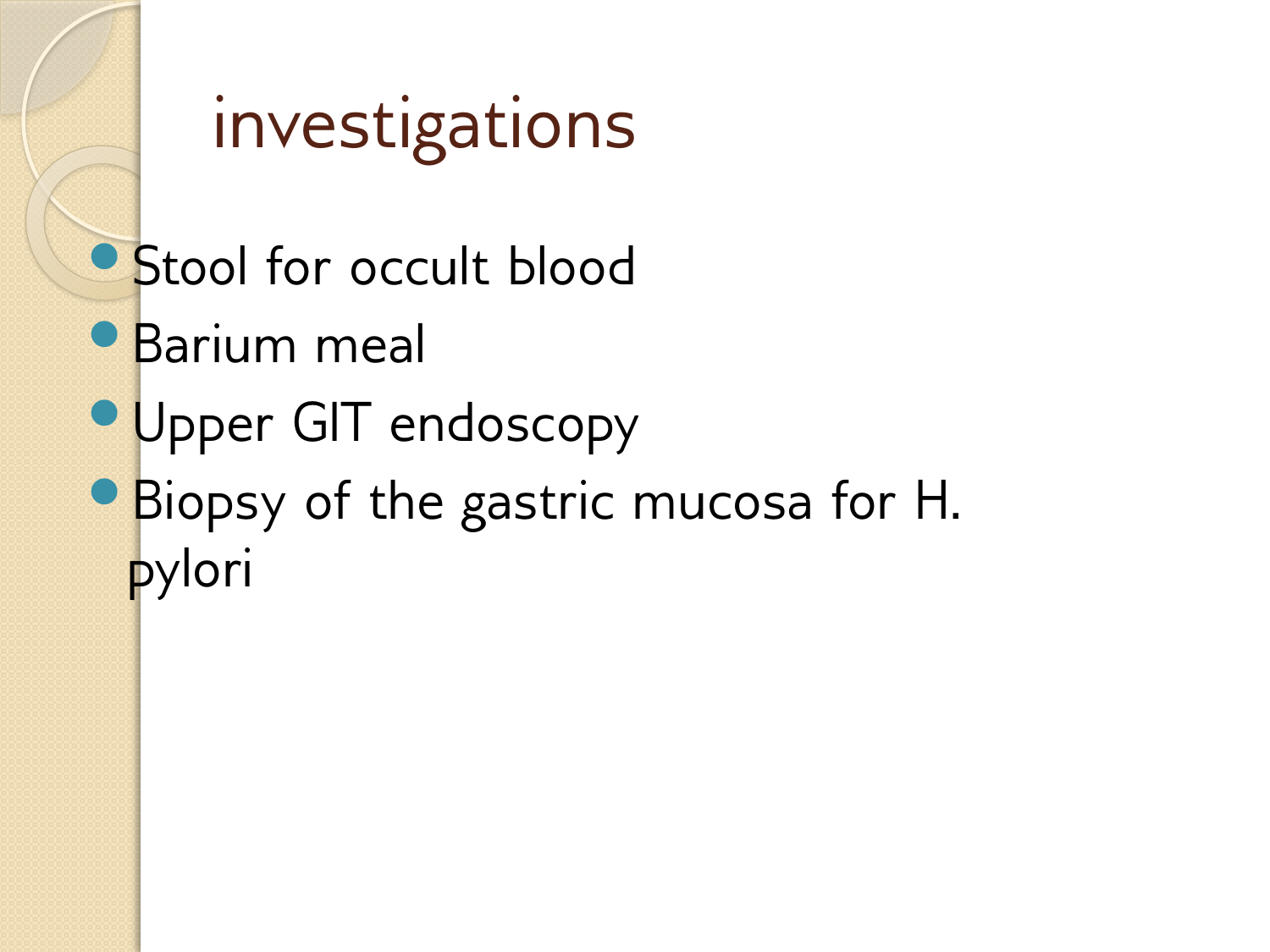

# investigations
Stool for occult blood
Barium meal
Upper GIT endoscopy
Biopsy of the gastric mucosa for H. pylori